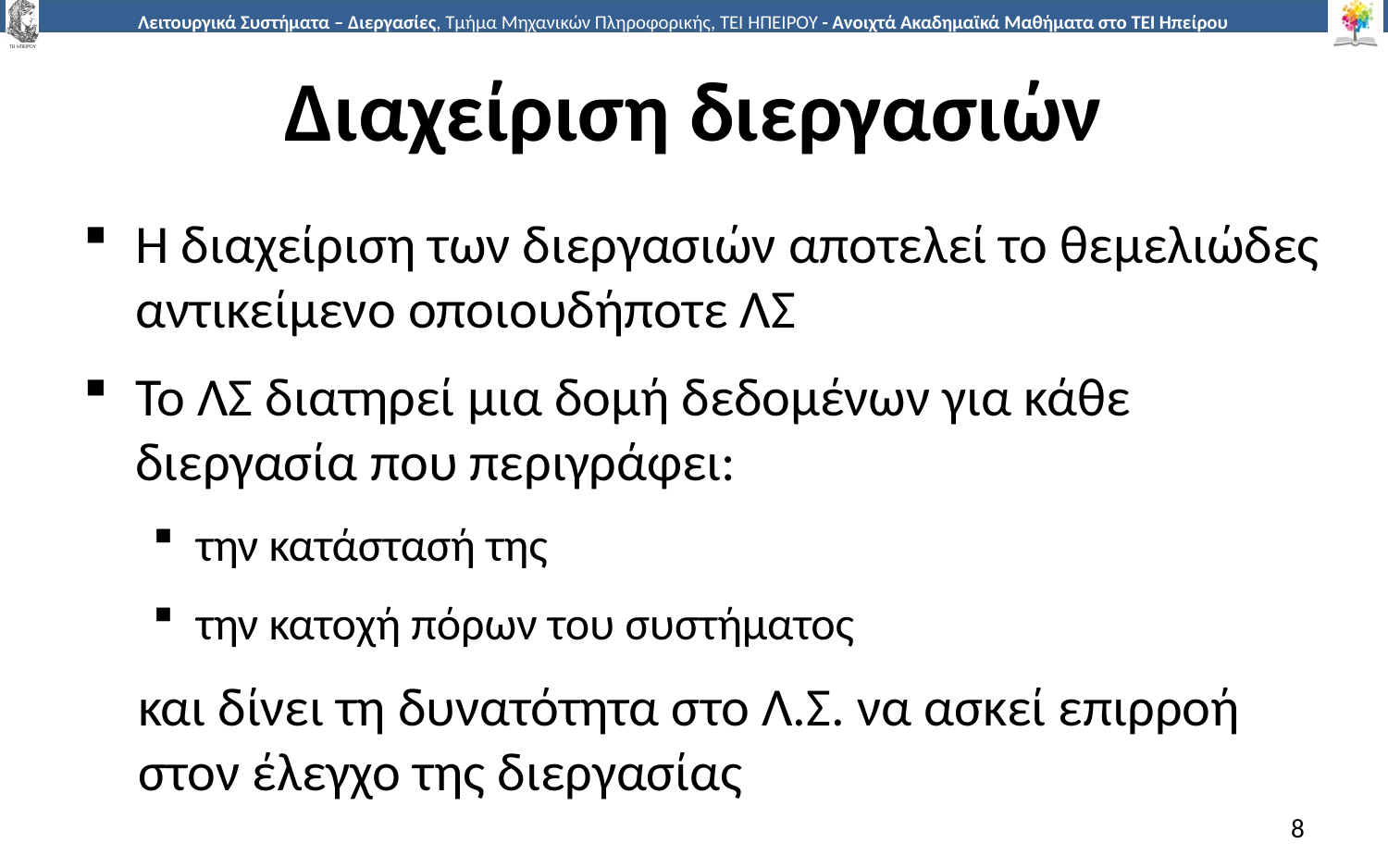

# Διαχείριση διεργασιών
Η διαχείριση των διεργασιών αποτελεί το θεμελιώδες αντικείμενο οποιουδήποτε ΛΣ
Το ΛΣ διατηρεί μια δομή δεδομένων για κάθε διεργασία που περιγράφει:
την κατάστασή της
την κατοχή πόρων του συστήματος
και δίνει τη δυνατότητα στο Λ.Σ. να ασκεί επιρροή στον έλεγχο της διεργασίας
8